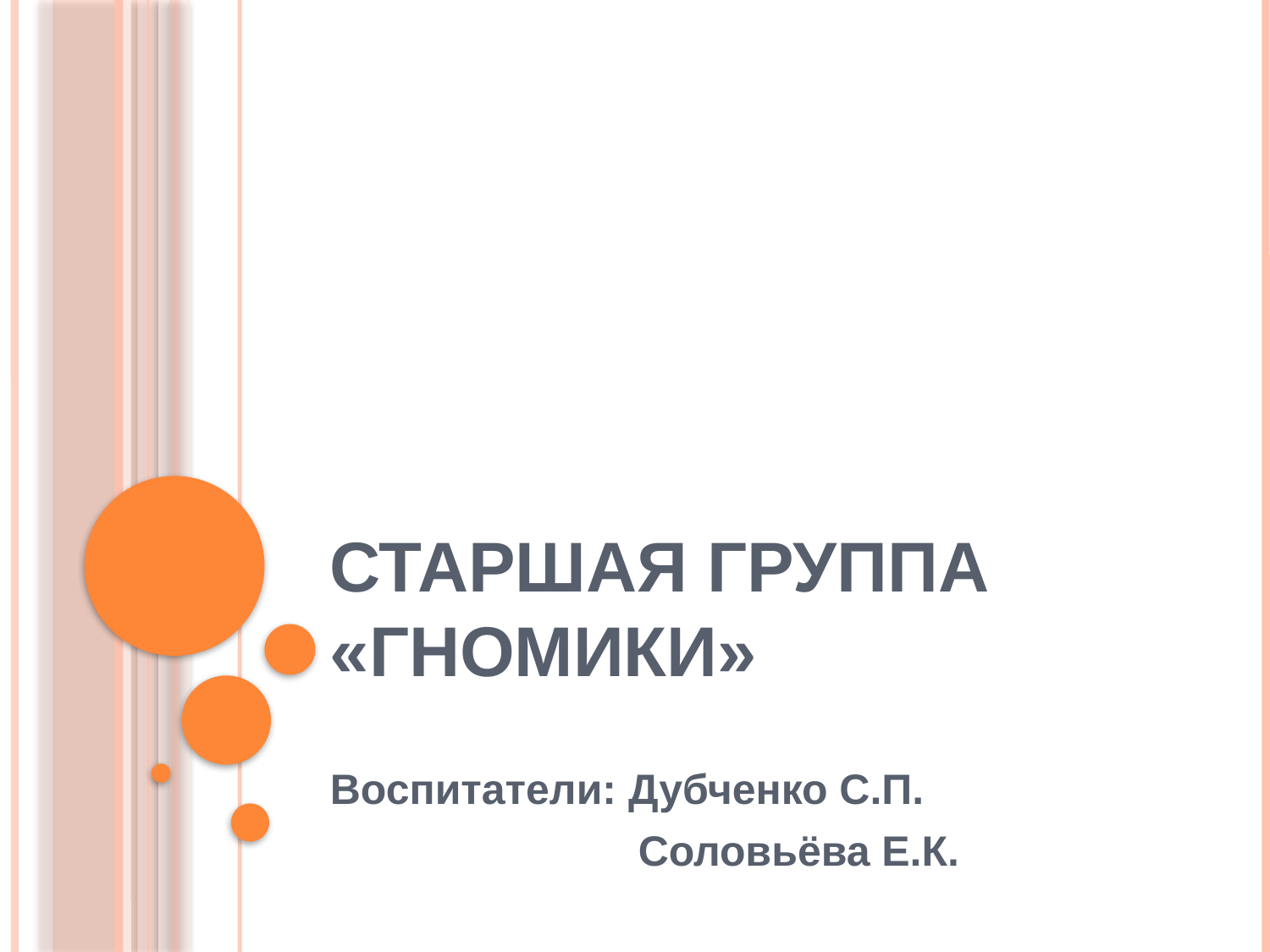

# Старшая группа «Гномики»

Воспитатели: Дубченко С.П.
                          Соловьёва Е.К.